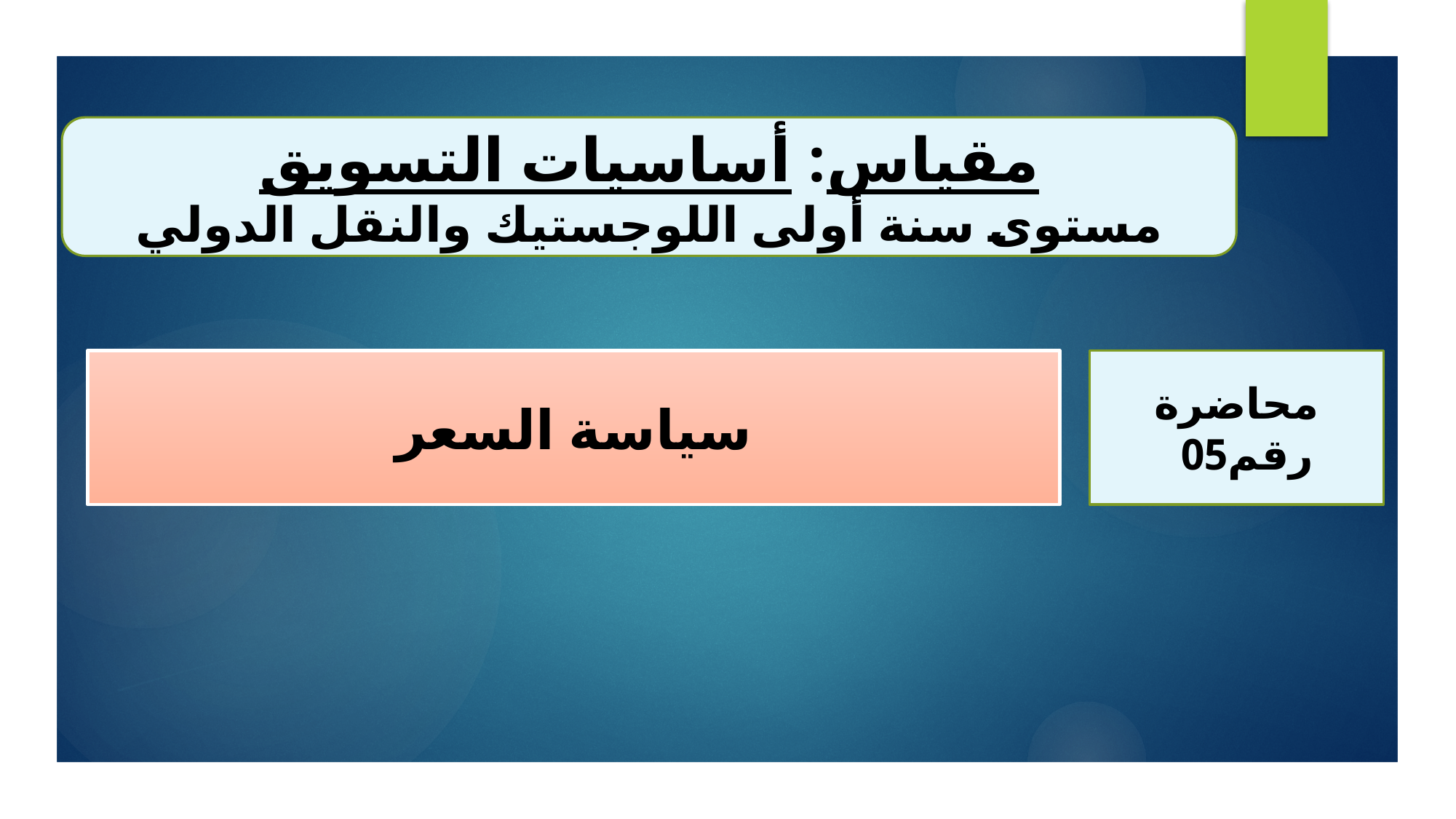

مقياس: أساسيات التسويق
مستوى سنة أولى اللوجستيك والنقل الدولي
سياسة السعر
محاضرة رقم05